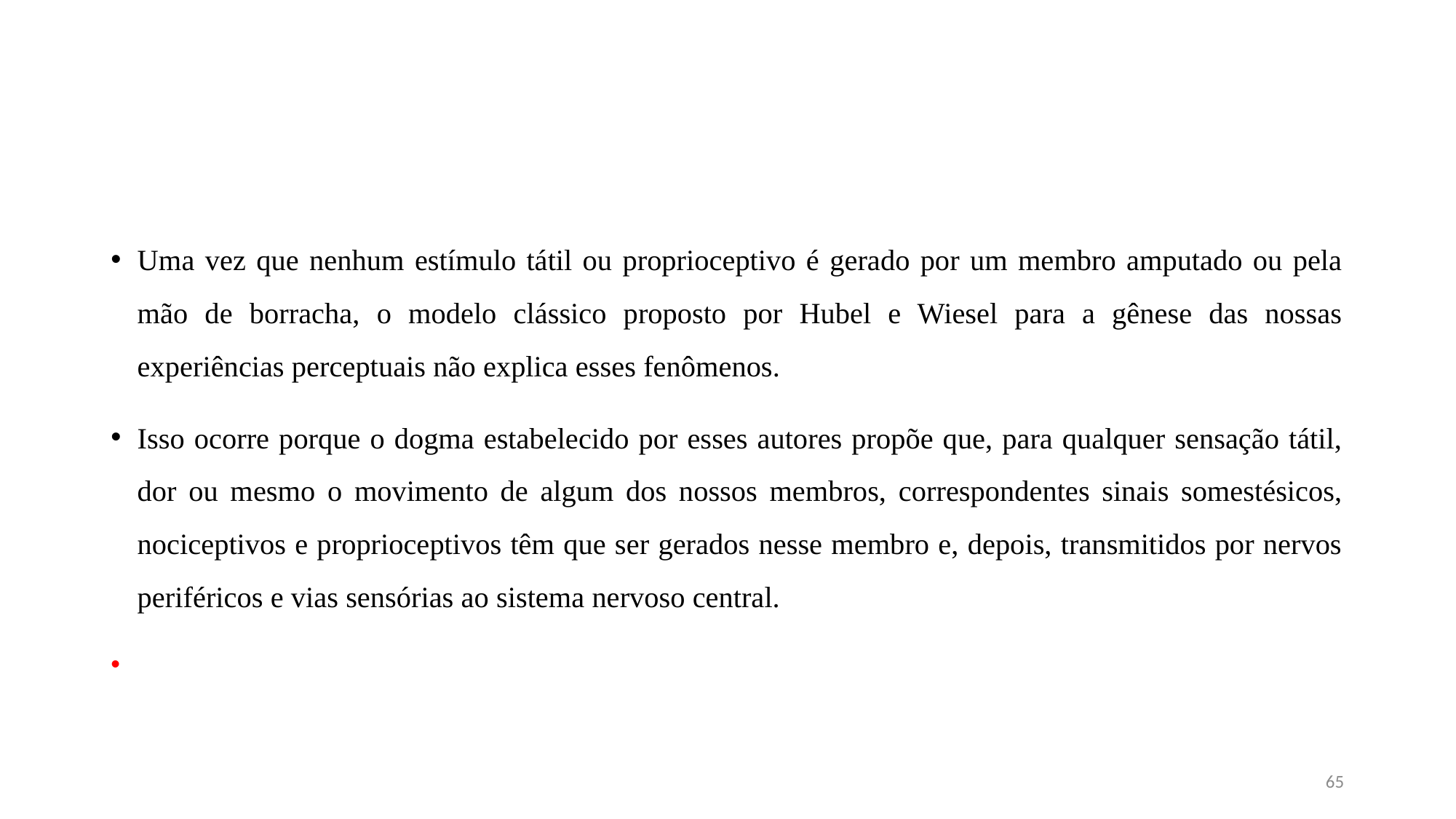

#
Uma vez que nenhum estímulo tátil ou proprioceptivo é gerado por um membro amputado ou pela mão de borracha, o modelo clássico proposto por Hubel e Wiesel para a gênese das nossas experiências perceptuais não explica esses fenômenos.
Isso ocorre porque o dogma estabelecido por esses autores propõe que, para qualquer sensação tátil, dor ou mesmo o movimento de algum dos nossos membros, correspondentes sinais somestésicos, nociceptivos e proprioceptivos têm que ser gerados nesse membro e, depois, transmitidos por nervos periféricos e vias sensórias ao sistema nervoso central.

65